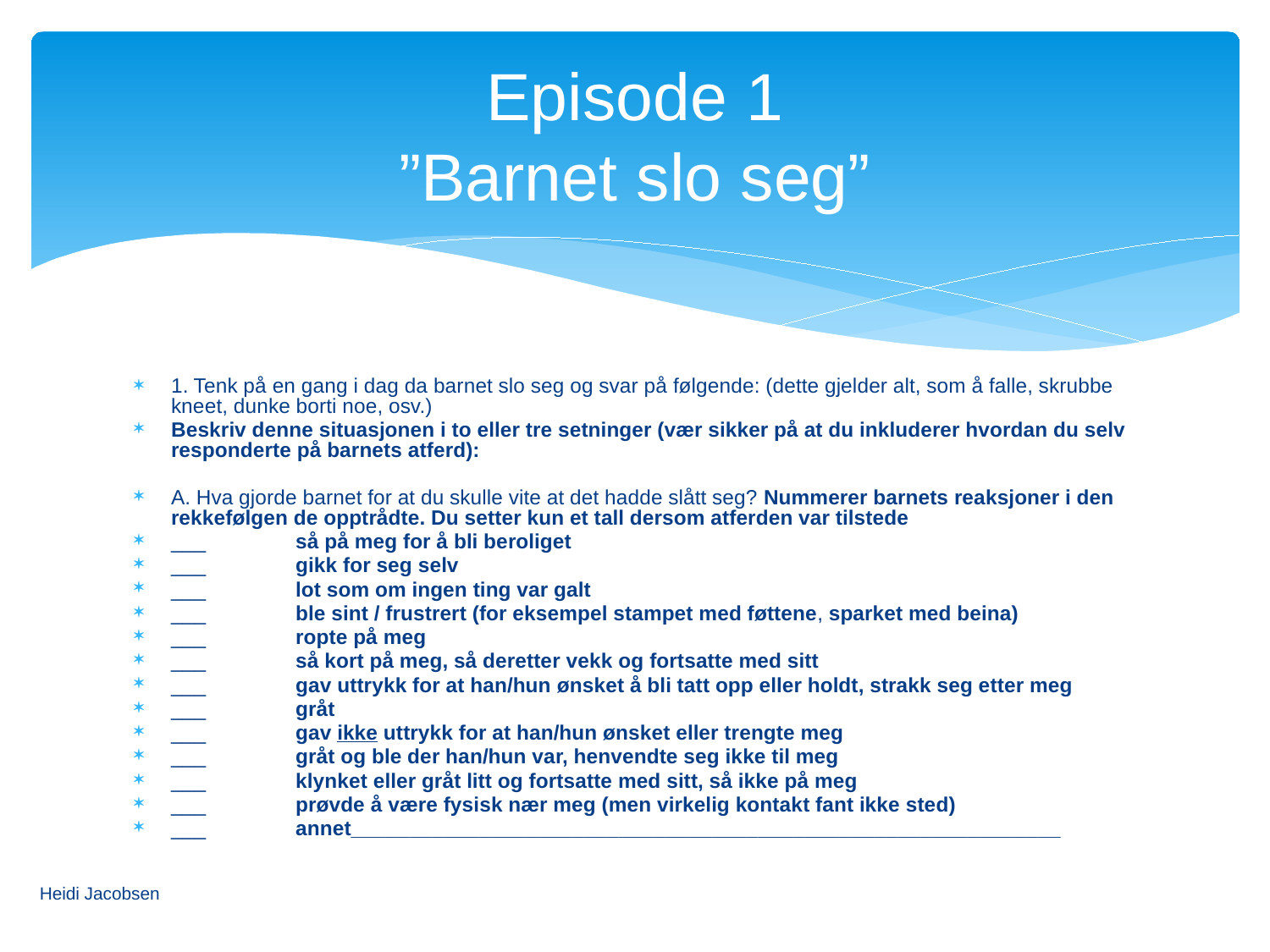

# Episode 1 ”Barnet slo seg”
1. Tenk på en gang i dag da barnet slo seg og svar på følgende: (dette gjelder alt, som å falle, skrubbe kneet, dunke borti noe, osv.)
Beskriv denne situasjonen i to eller tre setninger (vær sikker på at du inkluderer hvordan du selv responderte på barnets atferd):

A. Hva gjorde barnet for at du skulle vite at det hadde slått seg? Nummerer barnets reaksjoner i den rekkefølgen de opptrådte. Du setter kun et tall dersom atferden var tilstede
___	så på meg for å bli beroliget
___	gikk for seg selv
___	lot som om ingen ting var galt
___	ble sint / frustrert (for eksempel stampet med føttene, sparket med beina)
___	ropte på meg
___	så kort på meg, så deretter vekk og fortsatte med sitt
___	gav uttrykk for at han/hun ønsket å bli tatt opp eller holdt, strakk seg etter meg
___	gråt
___	gav ikke uttrykk for at han/hun ønsket eller trengte meg
___	gråt og ble der han/hun var, henvendte seg ikke til meg
___	klynket eller gråt litt og fortsatte med sitt, så ikke på meg
___	prøvde å være fysisk nær meg (men virkelig kontakt fant ikke sted)
___	annet_____________________________________________________________
Heidi Jacobsen